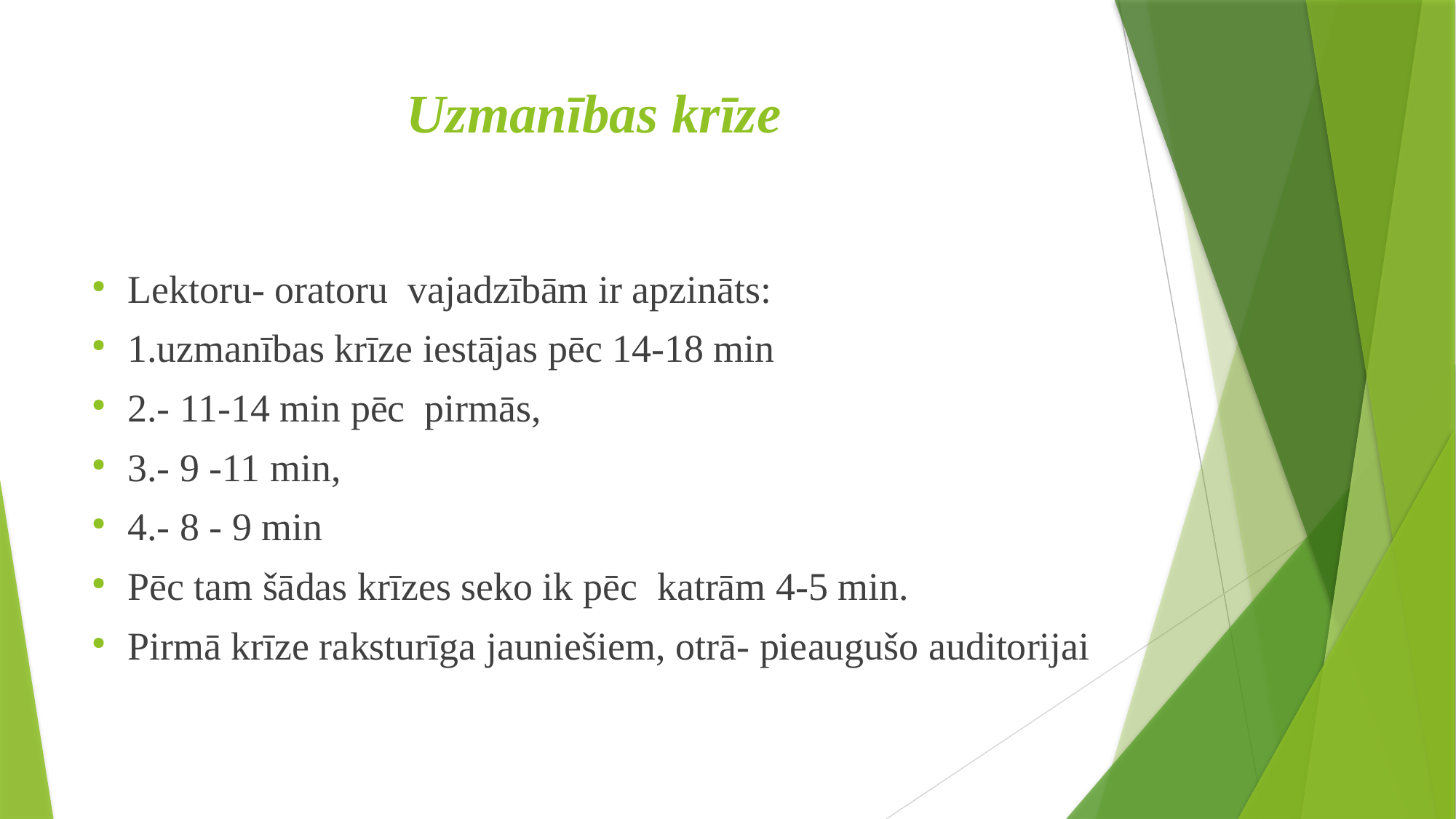

# Uzmanības krīze
Lektoru- oratoru  vajadzībām ir apzināts:
1.uzmanības krīze iestājas pēc 14-18 min
2.- 11-14 min pēc  pirmās,
3.- 9 -11 min,
4.- 8 - 9 min
Pēc tam šādas krīzes seko ik pēc  katrām 4-5 min.
Pirmā krīze raksturīga jauniešiem, otrā- pieaugušo auditorijai